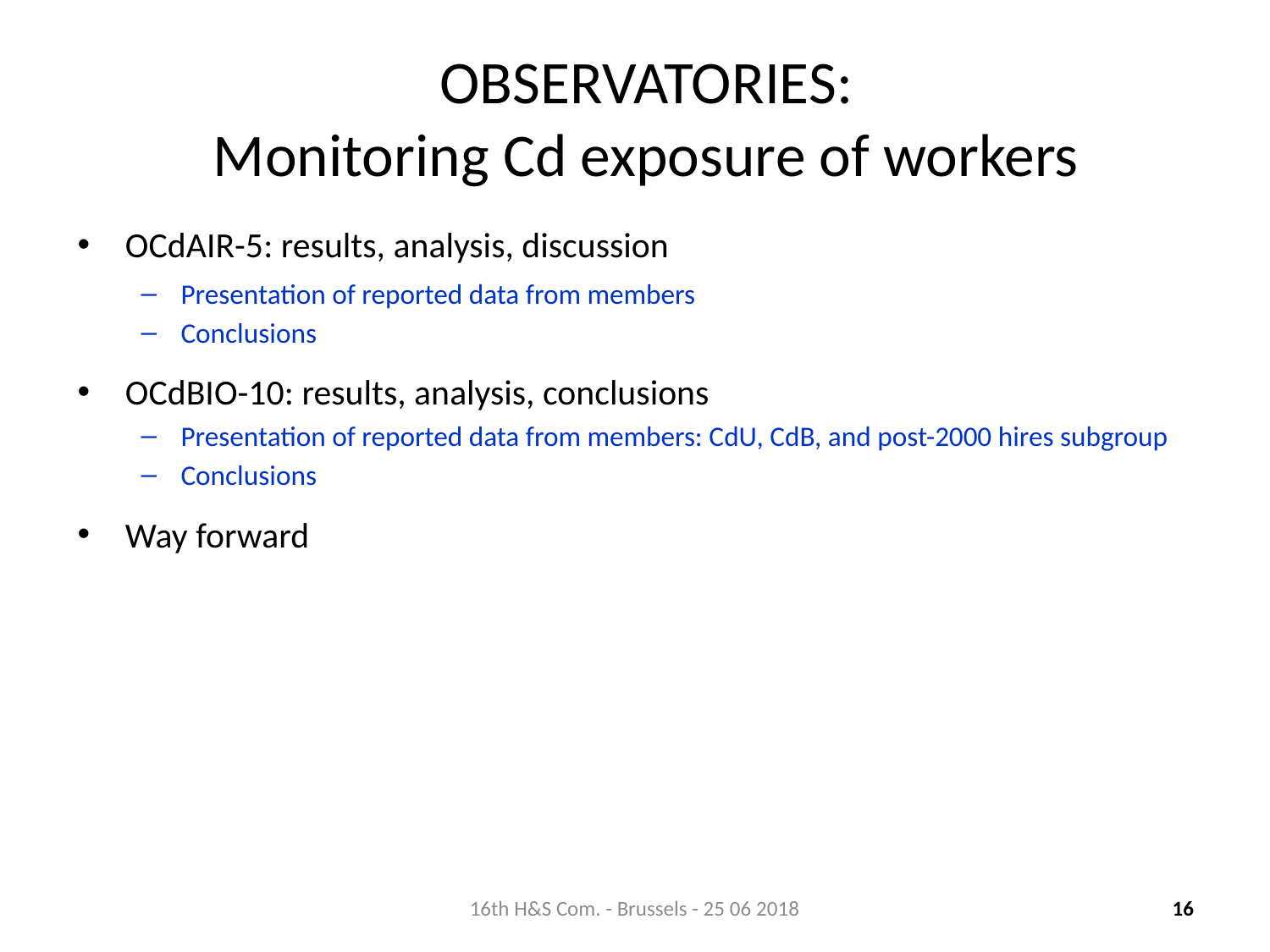

# OBSERVATORIES: Monitoring Cd exposure of workers
OCdAIR-5: results, analysis, discussion
Presentation of reported data from members
Conclusions
OCdBIO-10: results, analysis, conclusions
Presentation of reported data from members: CdU, CdB, and post-2000 hires subgroup
Conclusions
Way forward
16th H&S Com. - Brussels - 25 06 2018
16